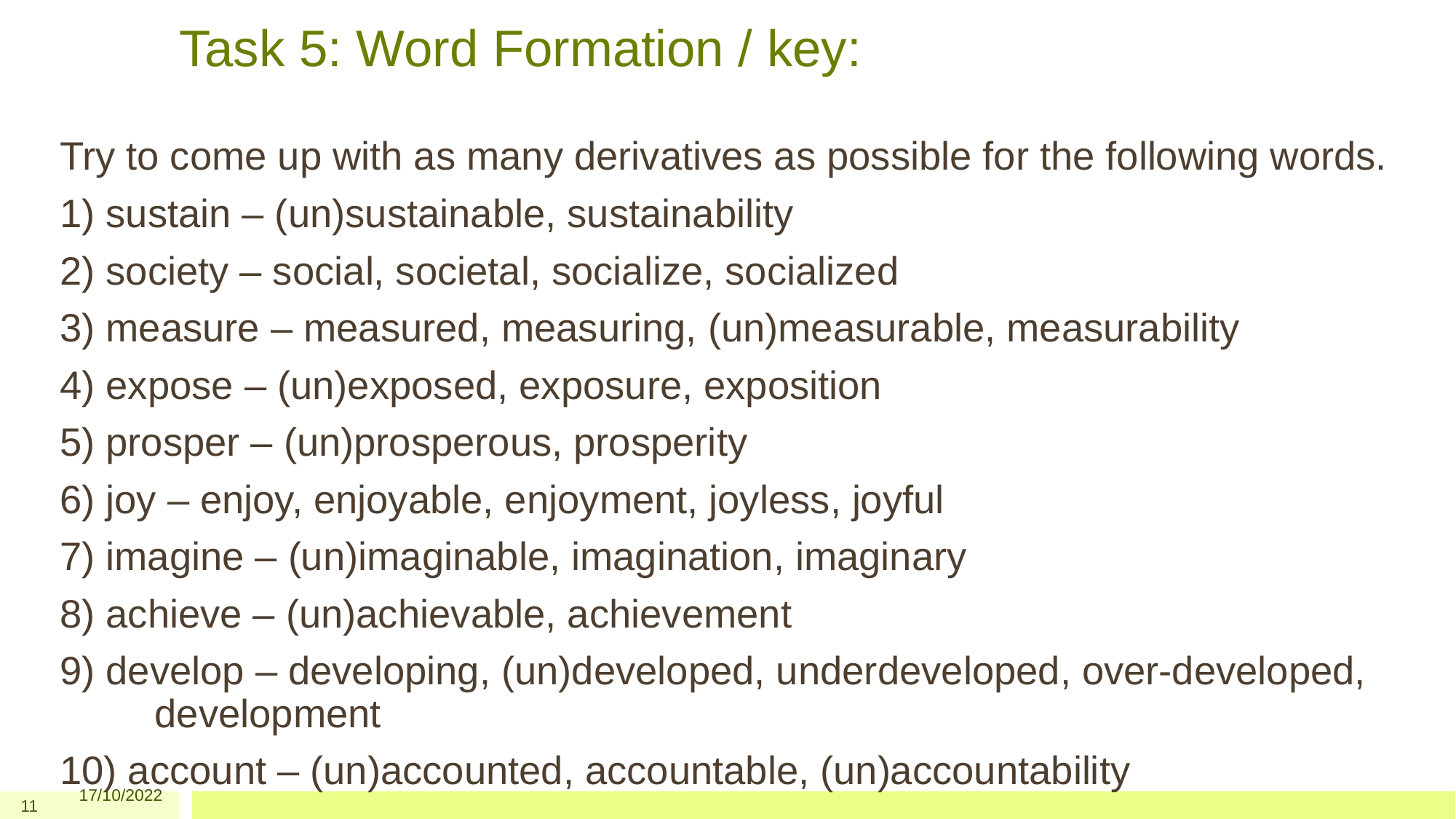

# Task 5: Word Formation / key:

Try to come up with as many derivatives as possible for the following words.
1) sustain – (un)sustainable, sustainability
2) society – social, societal, socialize, socialized
3) measure – measured, measuring, (un)measurable, measurability
4) expose – (un)exposed, exposure, exposition
5) prosper – (un)prosperous, prosperity
6) joy – enjoy, enjoyable, enjoyment, joyless, joyful
7) imagine – (un)imaginable, imagination, imaginary
8) achieve – (un)achievable, achievement
9) develop – developing, (un)developed, underdeveloped, over-developed,   		development
10) account – (un)accounted, accountable, (un)accountability
11
17/10/2022